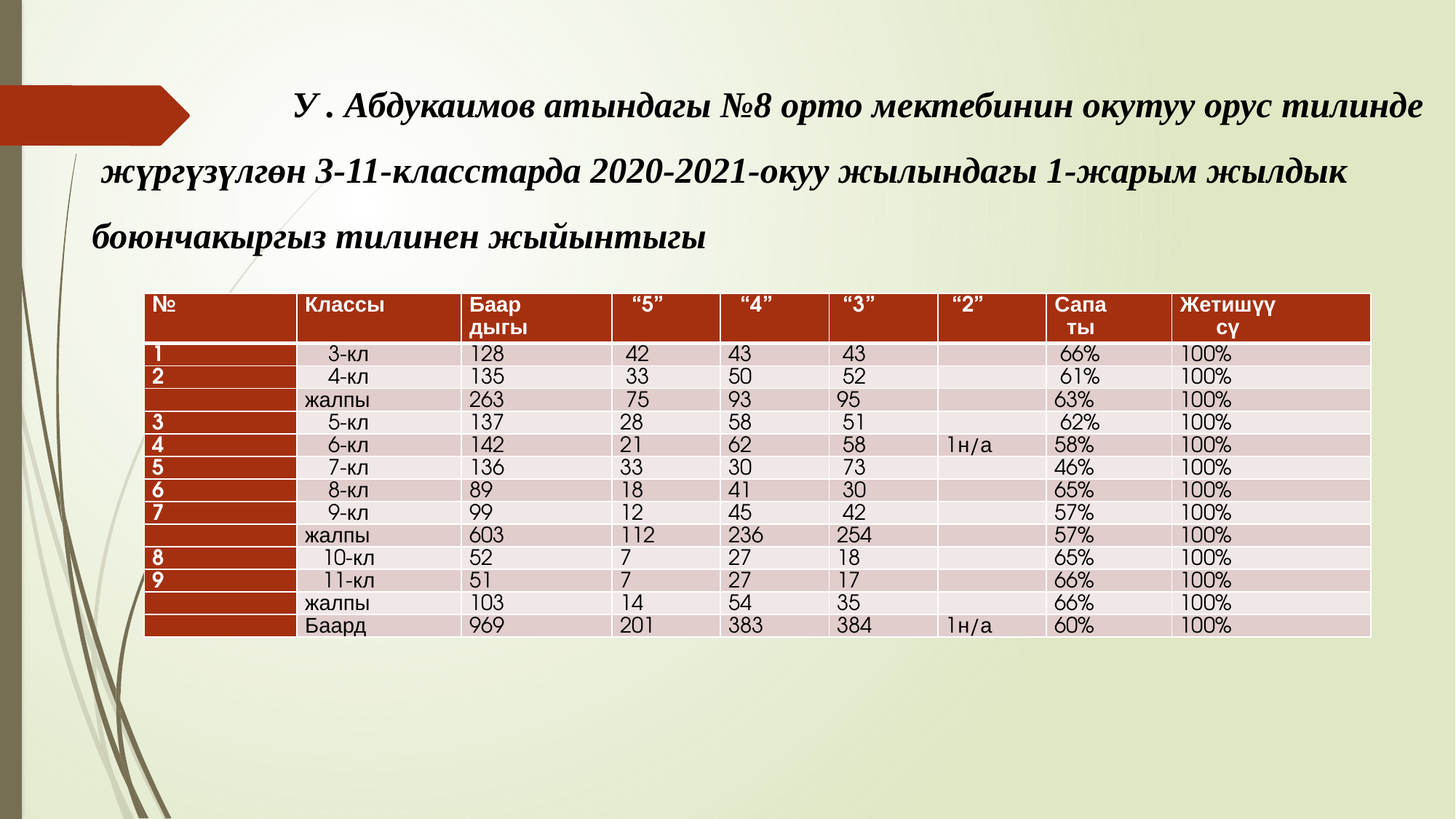

У . Абдукаимов атындагы №8 орто мектебинин окутуу орус тилинде
 жүргүзүлгөн 3-11-класстарда 2020-2021-окуу жылындагы 1-жарым жылдык  боюнчакыргыз тилинен жыйынтыгы

| № | Классы | Баар дыгы | “5” | “4” | “3” | “2” | Сапа ты | Жетишүү сү |
| --- | --- | --- | --- | --- | --- | --- | --- | --- |
| 1 | 3-кл | 128 | 42 | 43 | 43 |  | 66% | 100% |
| 2 | 4-кл | 135 | 33 | 50 | 52 |  | 61% | 100% |
|  | жалпы | 263 | 75 | 93 | 95 |  | 63% | 100% |
| 3 | 5-кл | 137 | 28 | 58 | 51 |  | 62% | 100% |
| 4 | 6-кл | 142 | 21 | 62 | 58 | 1н/а | 58% | 100% |
| 5 | 7-кл | 136 | 33 | 30 | 73 |  | 46% | 100% |
| 6 | 8-кл | 89 | 18 | 41 | 30 |  | 65% | 100% |
| 7 | 9-кл | 99 | 12 | 45 | 42 |  | 57% | 100% |
|  | жалпы | 603 | 112 | 236 | 254 |  | 57% | 100% |
| 8 | 10-кл | 52 | 7 | 27 | 18 |  | 65% | 100% |
| 9 | 11-кл | 51 | 7 | 27 | 17 |  | 66% | 100% |
|  | жалпы | 103 | 14 | 54 | 35 |  | 66% | 100% |
|  | Баард | 969 | 201 | 383 | 384 | 1н/а | 60% | 100% |